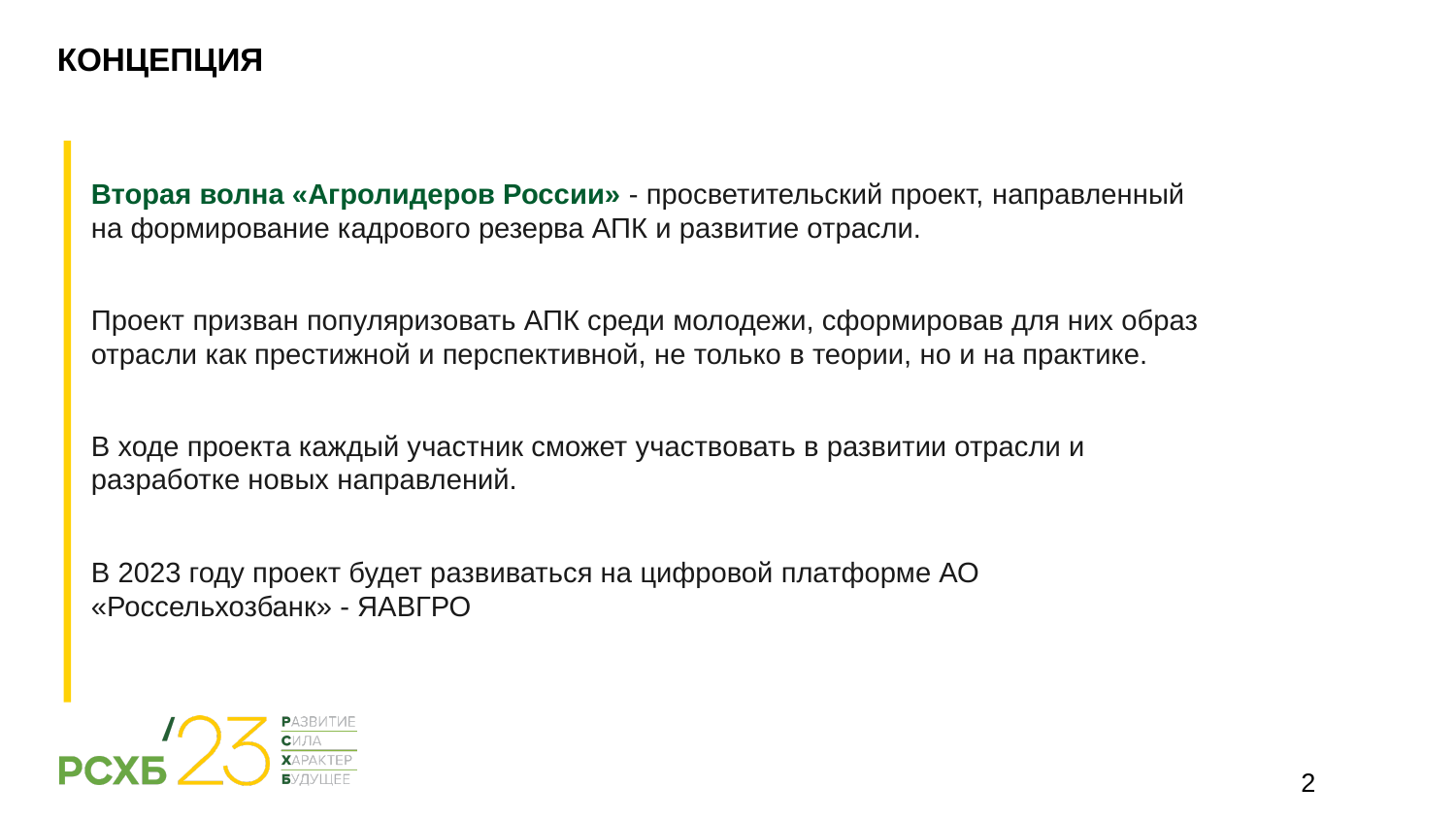

# КОНЦЕПЦИЯ
Вторая волна «Агролидеров России» - просветительский проект, направленный на формирование кадрового резерва АПК и развитие отрасли.

Проект призван популяризовать АПК среди молодежи, сформировав для них образ отрасли как престижной и перспективной, не только в теории, но и на практике.

В ходе проекта каждый участник сможет участвовать в развитии отрасли и разработке новых направлений.

В 2023 году проект будет развиваться на цифровой платформе АО «Россельхозбанк» - ЯАВГРО
2